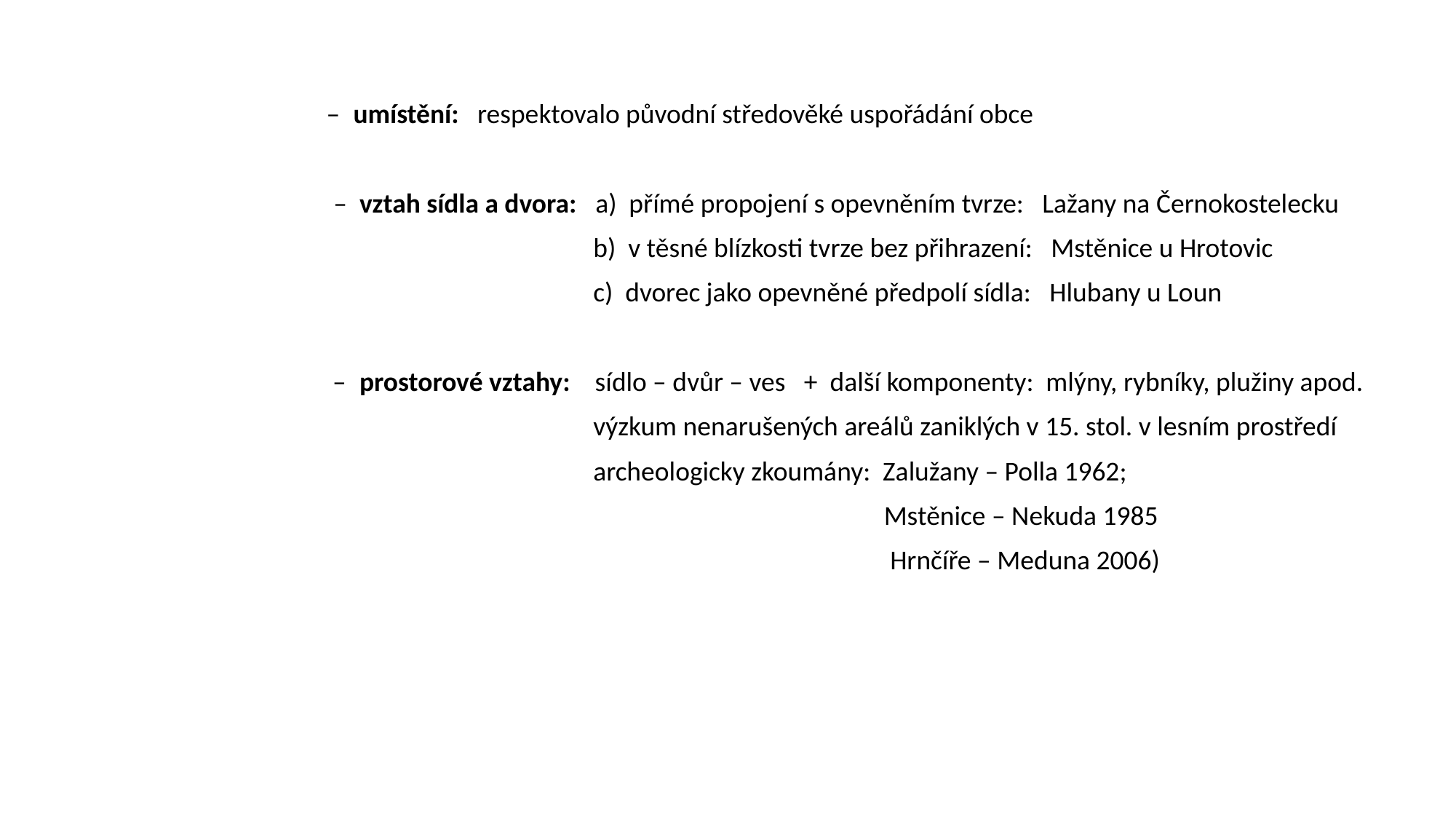

–  umístění:   respektovalo původní středověké uspořádání obce

                                                –  vztah sídla a dvora:   a)  přímé propojení s opevněním tvrze:   Lažany na Černokostelecku
                                                                                          b)  v těsné blízkosti tvrze bez přihrazení:   Mstěnice u Hrotovic
                                                                                          c)  dvorec jako opevněné předpolí sídla:   Hlubany u Loun

                                                –  prostorové vztahy:    sídlo – dvůr – ves   +  další komponenty:  mlýny, rybníky, plužiny apod.
                                                                                          výzkum nenarušených areálů zaniklých v 15. stol. v lesním prostředí
                                                                                          archeologicky zkoumány:  Zalužany – Polla 1962;
                                                                                                                                         Mstěnice – Nekuda 1985
                                                                                                                                          Hrnčíře – Meduna 2006)